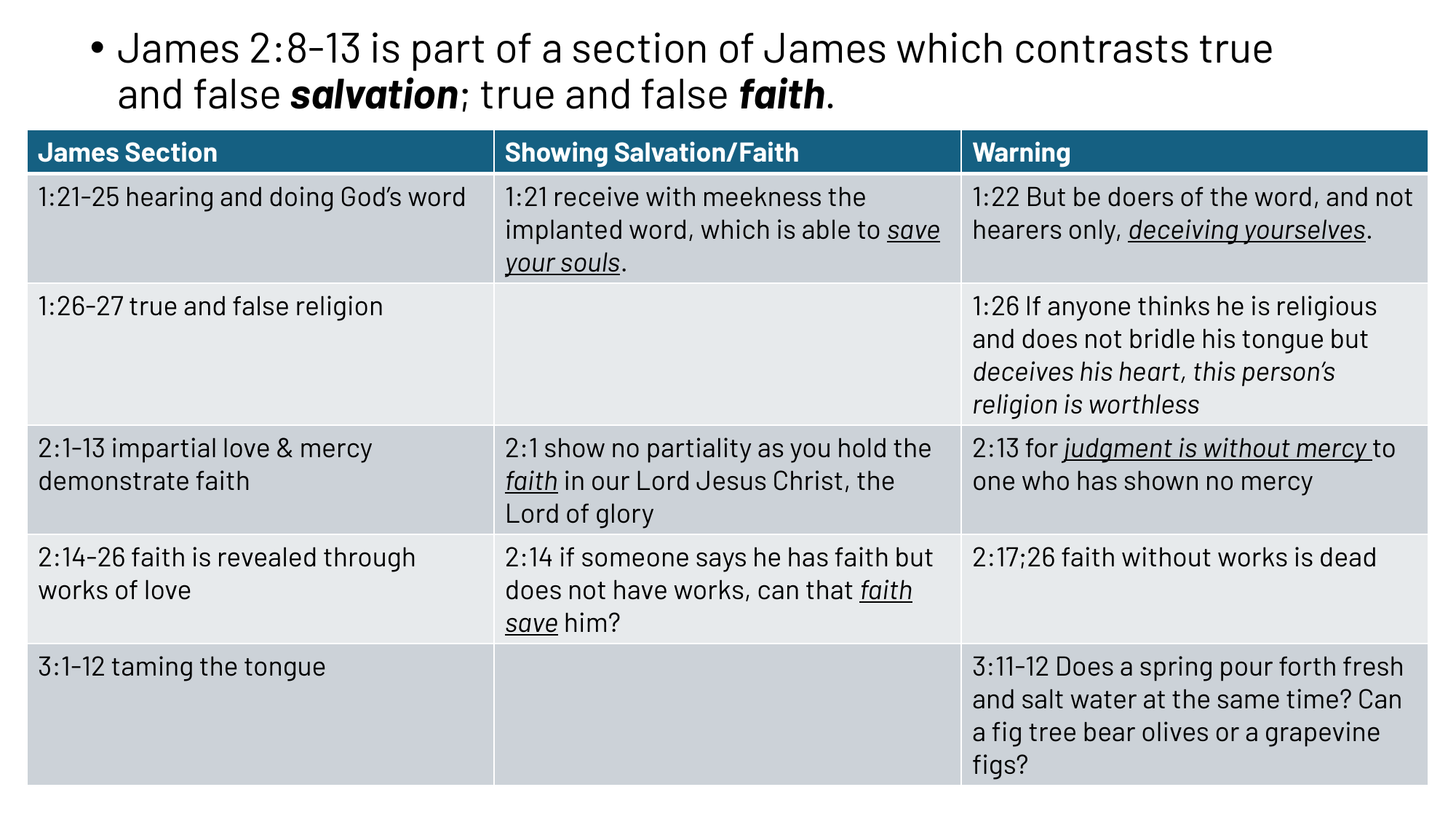

James 2:8-13 is part of a section of James which contrasts true and false salvation; true and false faith.
| James Section | Showing Salvation/Faith | Warning |
| --- | --- | --- |
| 1:21-25 hearing and doing God’s word | 1:21 receive with meekness the implanted word, which is able to save your souls. | 1:22 But be doers of the word, and not hearers only, deceiving yourselves. |
| 1:26-27 true and false religion |  | 1:26 If anyone thinks he is religious and does not bridle his tongue but deceives his heart, this person’s religion is worthless |
| 2:1-13 impartial love & mercy demonstrate faith | 2:1 show no partiality as you hold the faith in our Lord Jesus Christ, the Lord of glory | 2:13 for judgment is without mercy to one who has shown no mercy |
| 2:14-26 faith is revealed through works of love | 2:14 if someone says he has faith but does not have works, can that faith save him? | 2:17;26 faith without works is dead |
| 3:1-12 taming the tongue |  | 3:11-12 Does a spring pour forth fresh and salt water at the same time? Can a fig tree bear olives or a grapevine figs? |